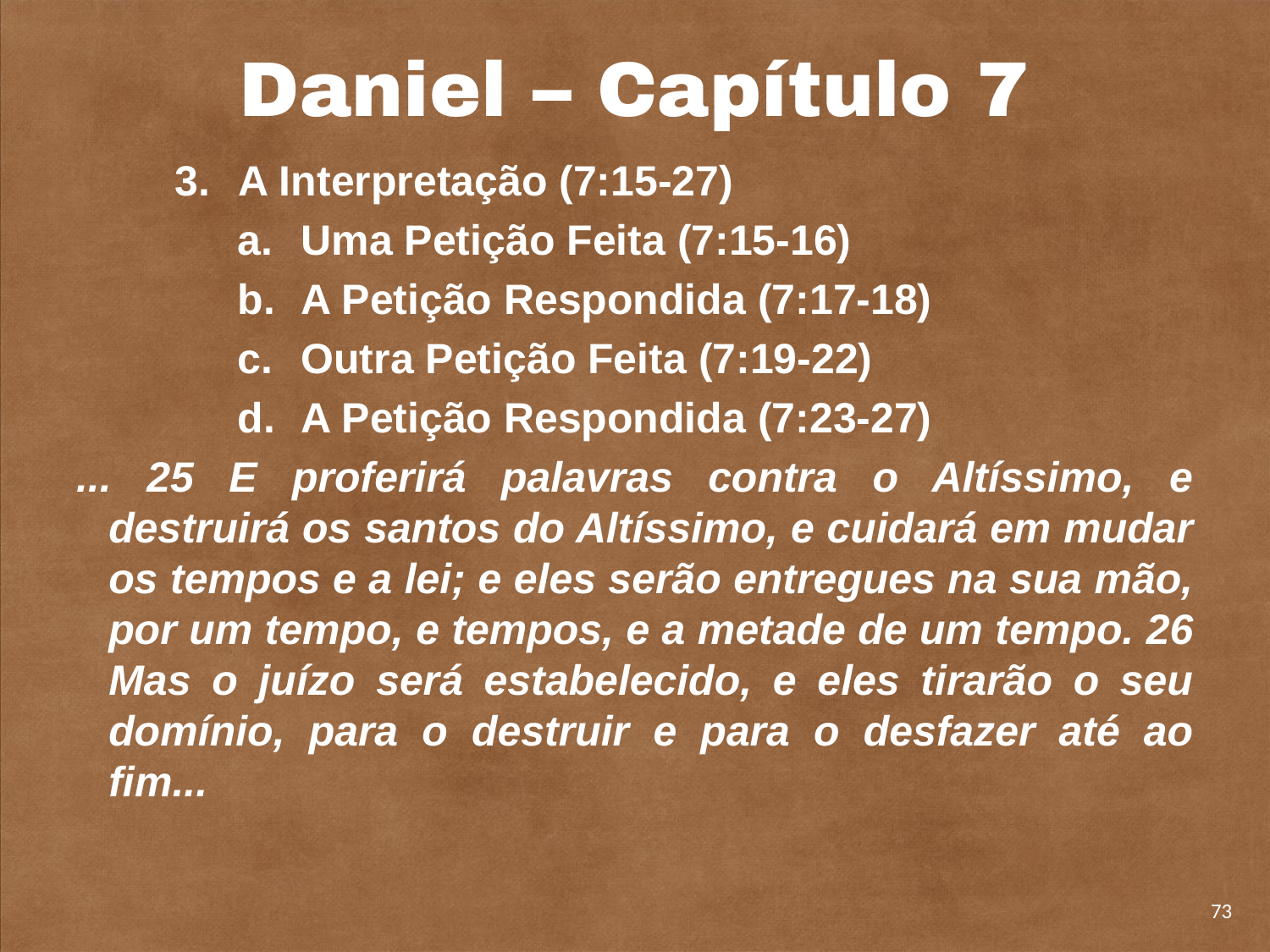

# Daniel – Capítulo 7
3.	A Interpretação (7:15-27)
Uma Petição Feita (7:15-16)
A Petição Respondida (7:17-18)
Outra Petição Feita (7:19-22)
A Petição Respondida (7:23-27)
... 25 E proferirá palavras contra o Altíssimo, e destruirá os santos do Altíssimo, e cuidará em mudar os tempos e a lei; e eles serão entregues na sua mão, por um tempo, e tempos, e a metade de um tempo. 26 Mas o juízo será estabelecido, e eles tirarão o seu domínio, para o destruir e para o desfazer até ao fim...
73